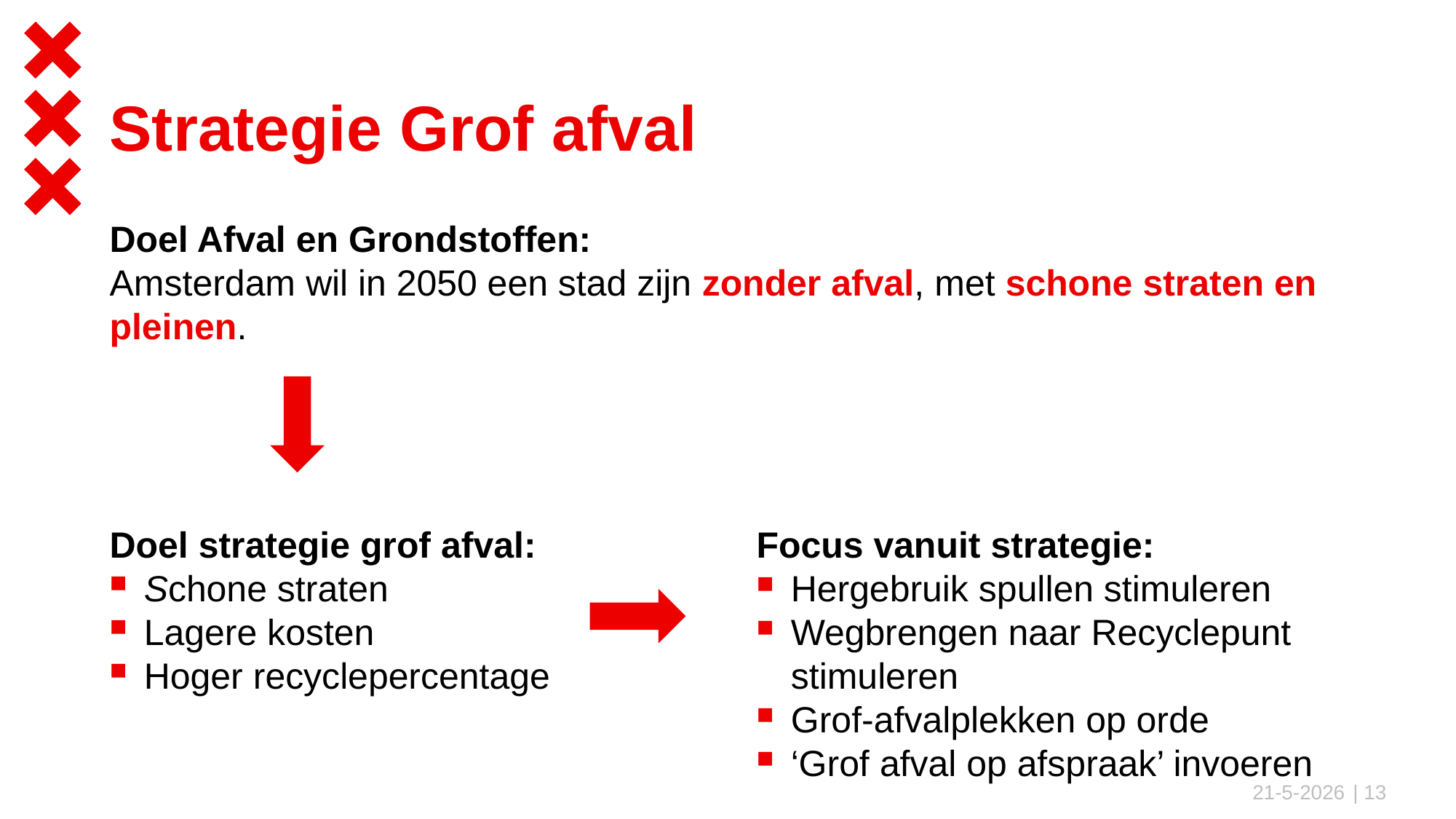

# Strategie Grof afval

Doel Afval en Grondstoffen:
Amsterdam wil in 2050 een stad zijn zonder afval, met schone straten en pleinen.

Doel strategie grof afval:
Schone straten
Lagere kosten
Hoger recyclepercentage

Focus vanuit strategie:
Hergebruik spullen stimuleren
Wegbrengen naar Recyclepunt stimuleren
Grof-afvalplekken op orde
‘Grof afval op afspraak’ invoeren

21-5-2026
| 13